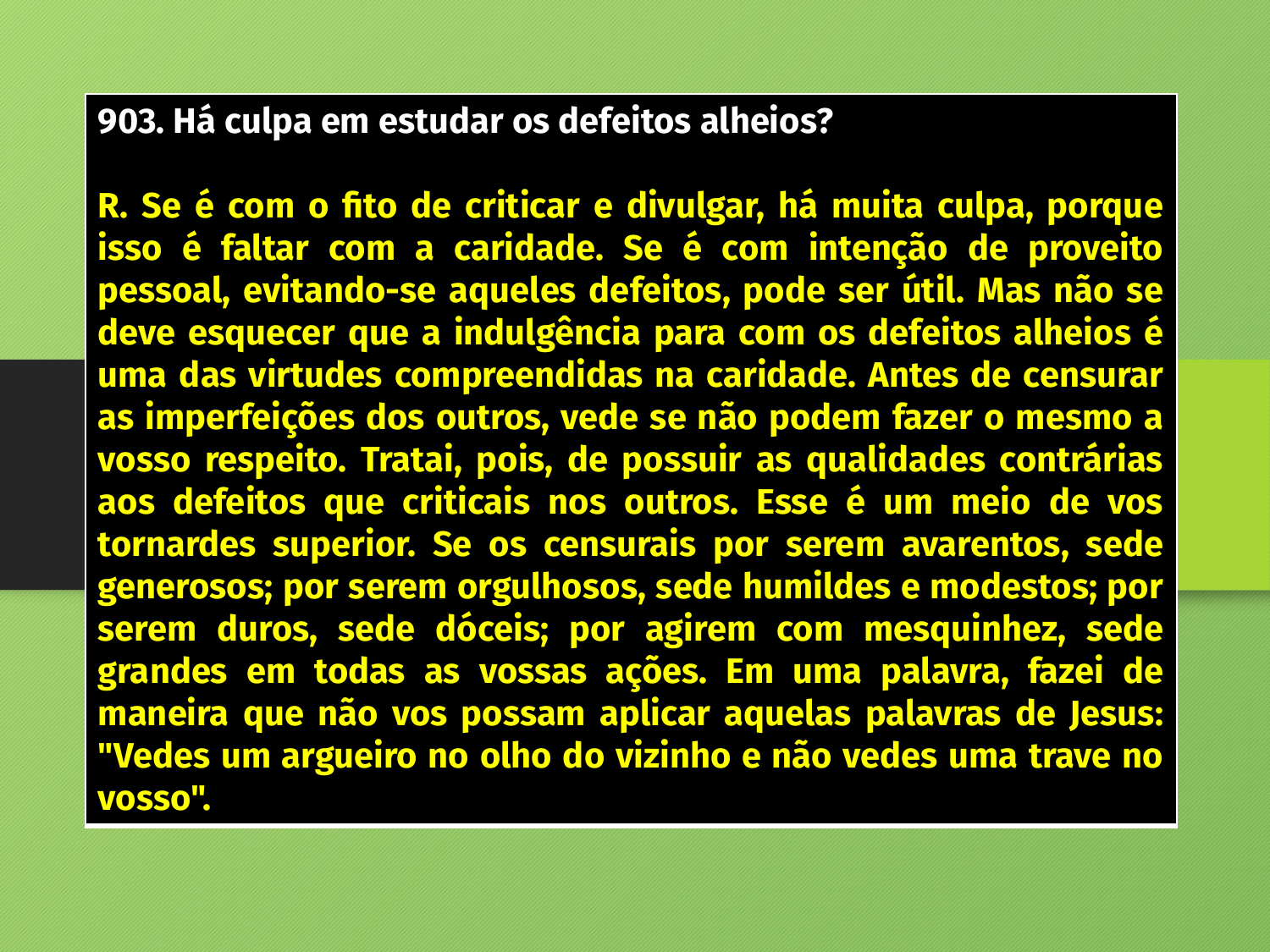

| Há culpa em estudar os defeitos alheios? R. Se é com o fito de criticar e divulgar, há muita culpa, porque isso é faltar com a caridade. Se é com intenção de proveito pessoal, evitando-se aqueles defeitos, pode ser útil. Mas não se deve esquecer que a indulgência para com os defeitos alheios é uma das virtudes compreendidas na caridade. Antes de censurar as imperfeições dos outros, vede se não podem fazer o mesmo a vosso respeito. Tratai, pois, de possuir as qualidades contrárias aos defeitos que criticais nos outros. Esse é um meio de vos tornardes superior. Se os censurais por serem avarentos, sede generosos; por serem orgulhosos, sede humildes e modestos; por serem duros, sede dóceis; por agirem com mesquinhez, sede grandes em todas as vossas ações. Em uma palavra, fazei de maneira que não vos possam aplicar aquelas palavras de Jesus: "Vedes um argueiro no olho do vizinho e não vedes uma trave no vosso". |
| --- |